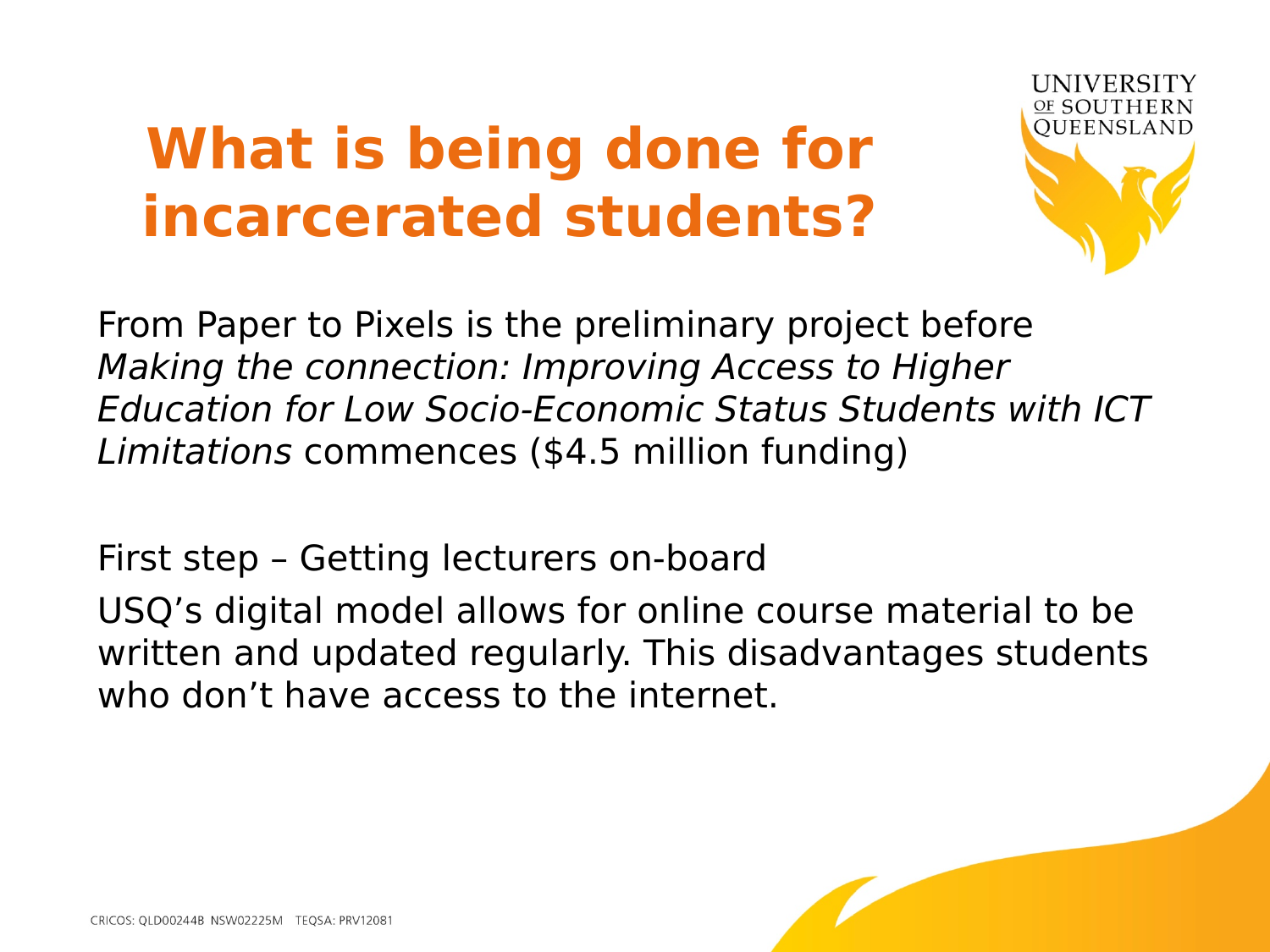

# What is being done for incarcerated students?
From Paper to Pixels is the preliminary project before Making the connection: Improving Access to Higher Education for Low Socio-Economic Status Students with ICT Limitations commences ($4.5 million funding)

First step – Getting lecturers on-board
USQ’s digital model allows for online course material to be written and updated regularly. This disadvantages students who don’t have access to the internet.